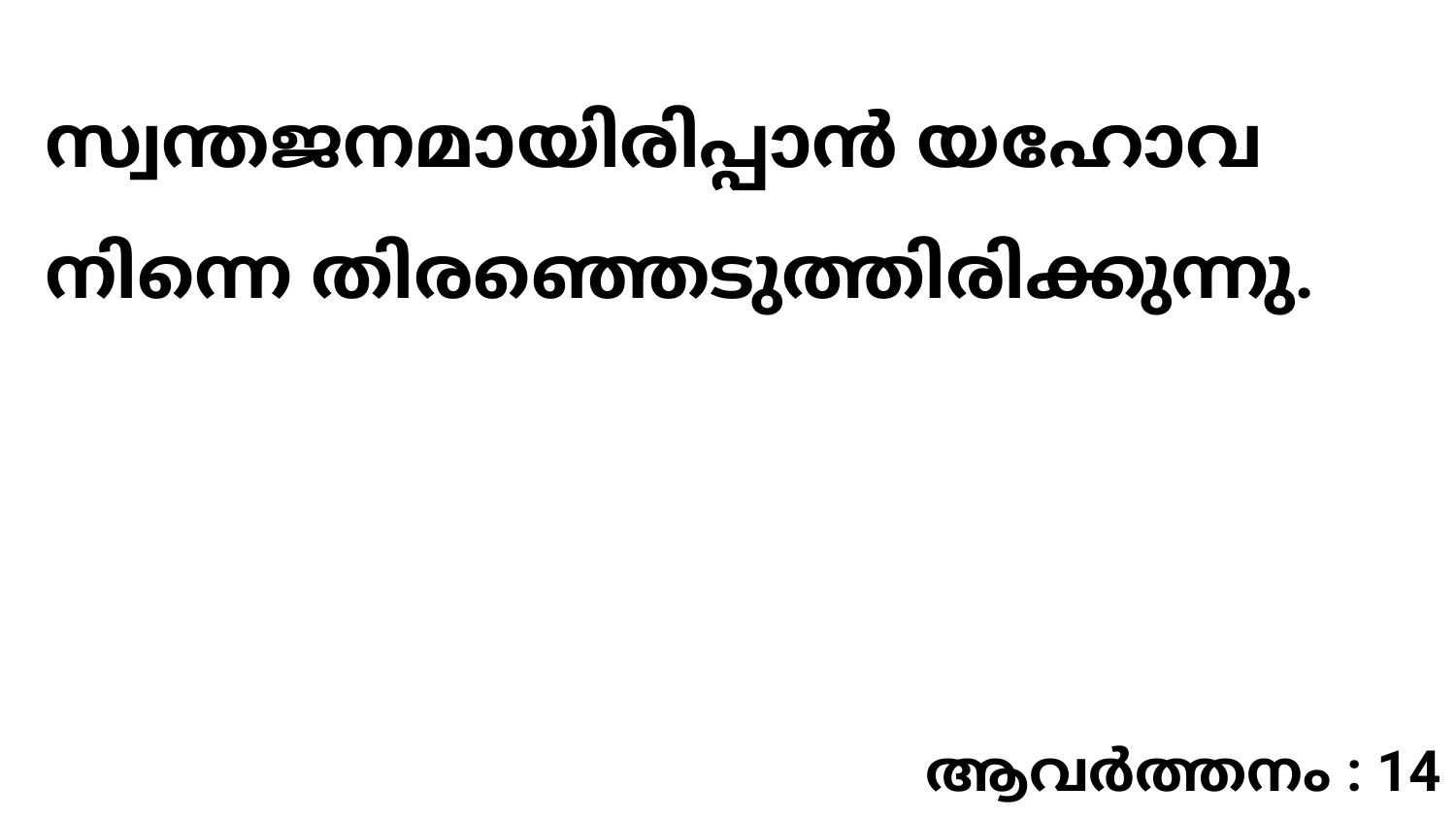

സ്വന്തജനമായിരിപ്പാൻ യഹോവ നിന്നെ തിരഞ്ഞെടുത്തിരിക്കുന്നു.
ആവർത്തനം : 14